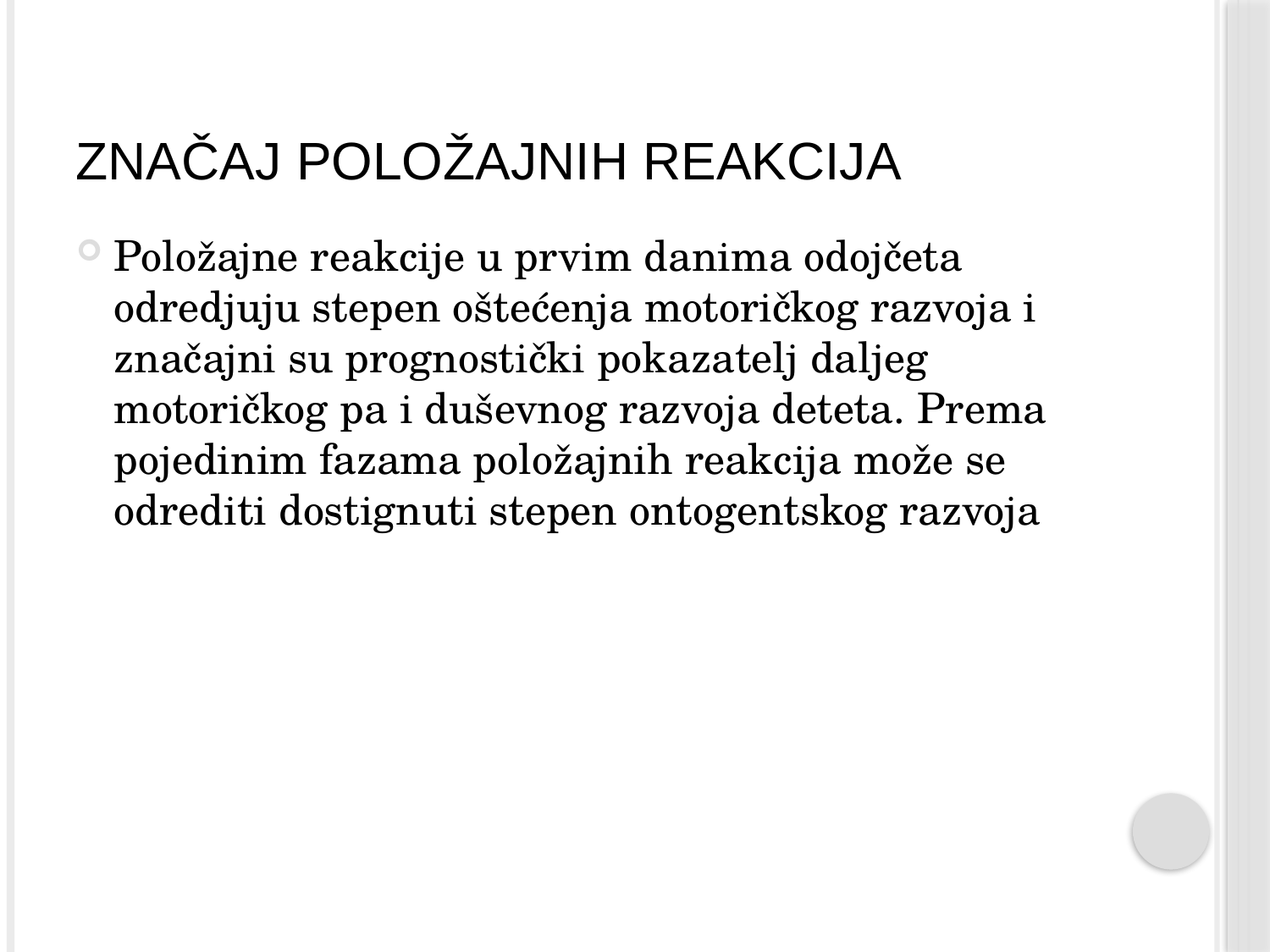

# Značaj položajnih reakcija
Položajne reakcije u prvim danima odojčeta odredjuju stepen oštećenja motoričkog razvoja i značajni su prognostički pokazatelj daljeg motoričkog pa i duševnog razvoja deteta. Prema pojedinim fazama položajnih reakcija može se odrediti dostignuti stepen ontogentskog razvoja